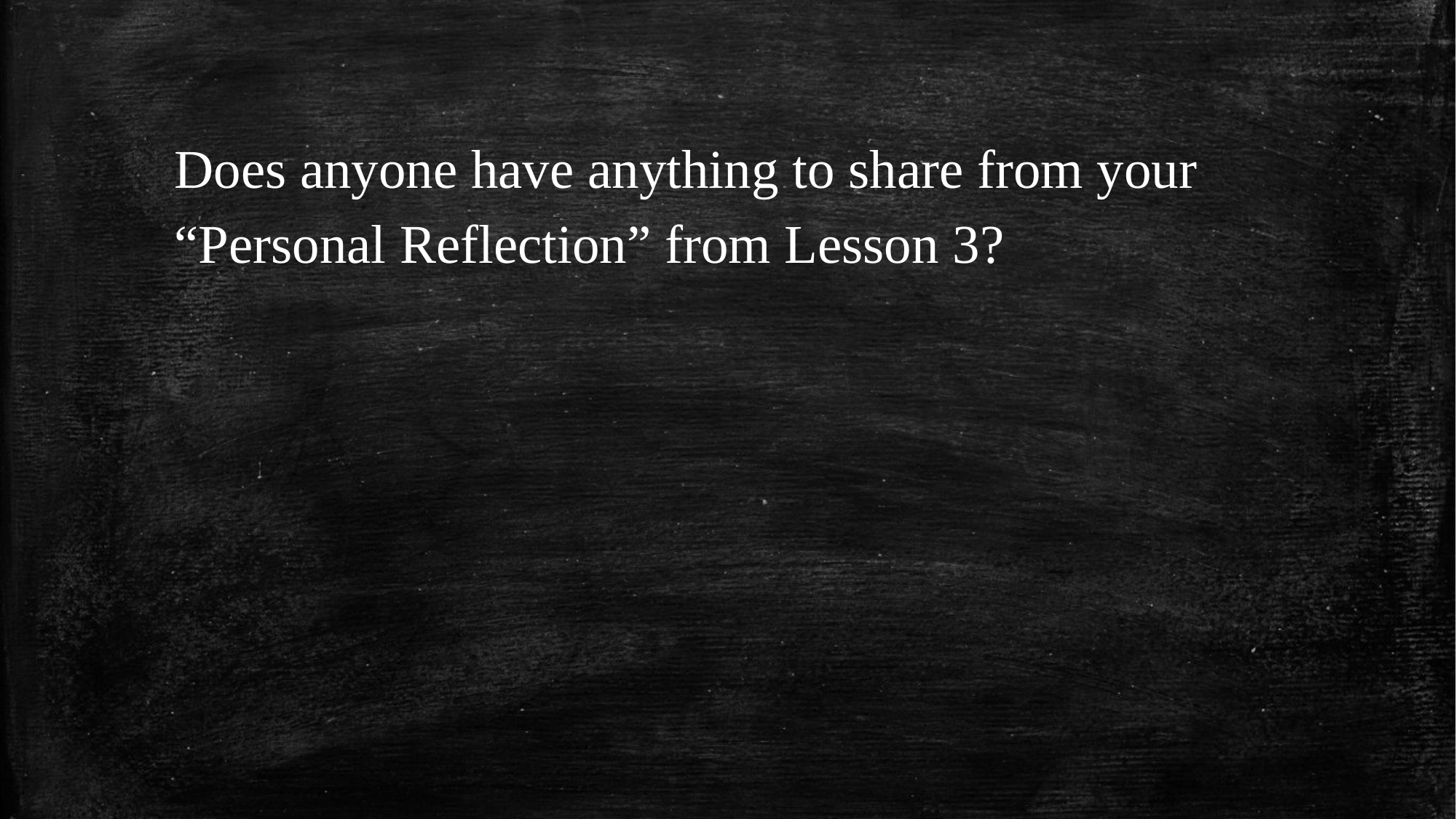

Does anyone have anything to share from your “Personal Reflection” from Lesson 3?